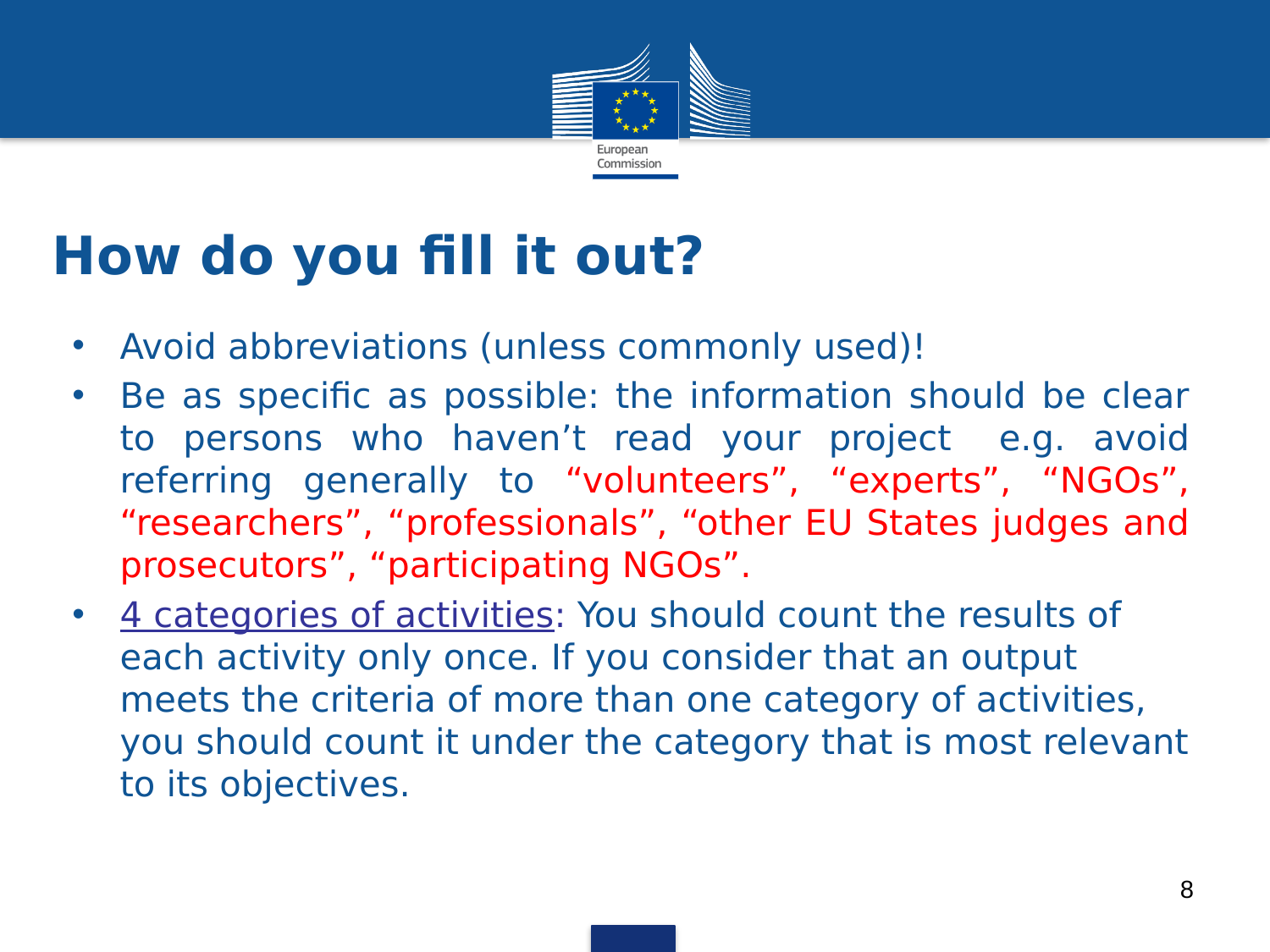

# How do you fill it out?
Avoid abbreviations (unless commonly used)!
Be as specific as possible: the information should be clear to persons who haven’t read your project 	e.g. avoid referring generally to “volunteers”, “experts”, “NGOs”, “researchers”, “professionals”, “other EU States judges and prosecutors”, “participating NGOs”.
4 categories of activities: You should count the results of each activity only once. If you consider that an output meets the criteria of more than one category of activities, you should count it under the category that is most relevant to its objectives.

8